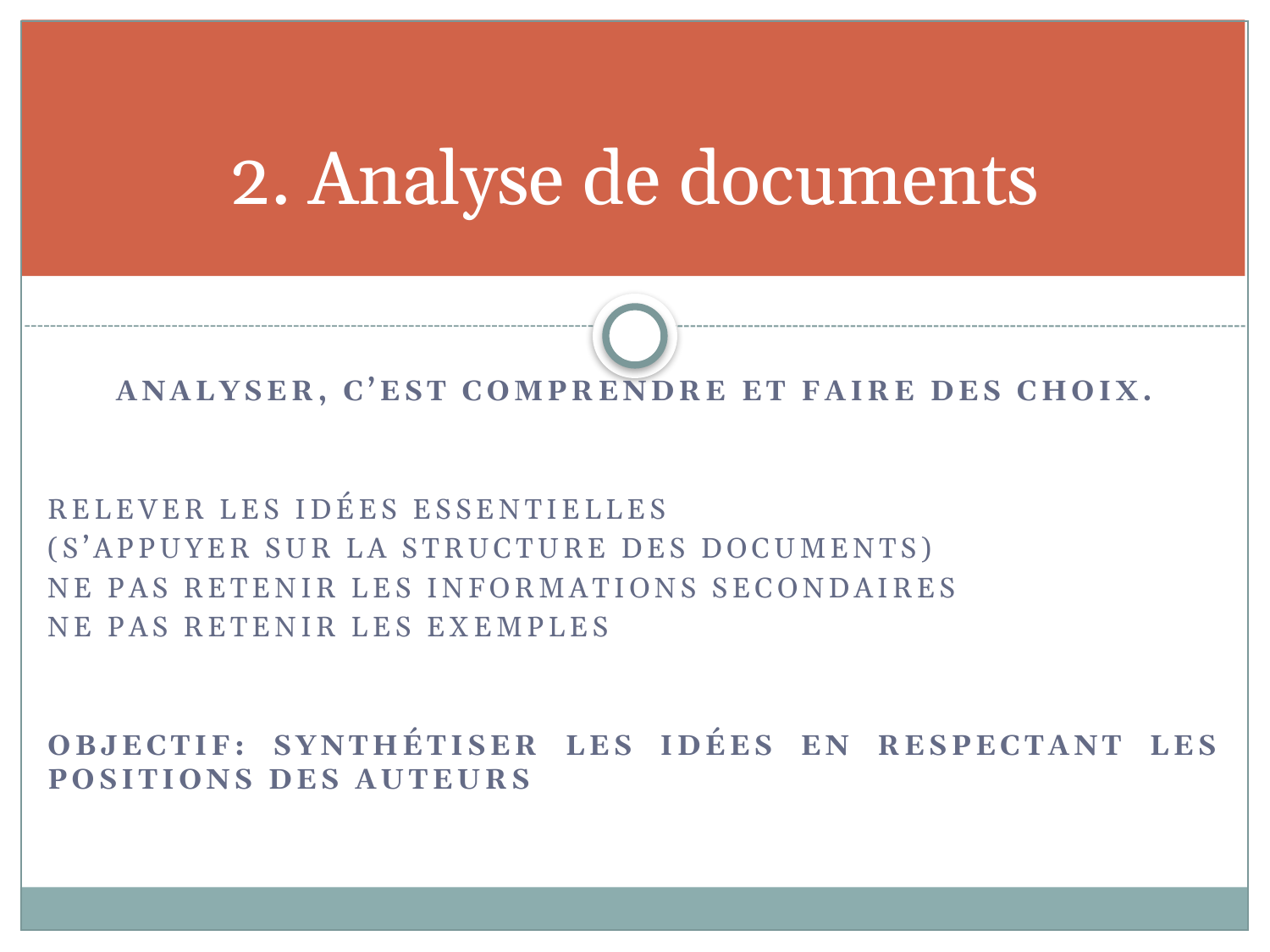

# 2. Analyse de documents
Analyser, c’est comprendre et faire des choix.

Relever les idées essentielles
(s’appuyer sur la structure des documents)
Ne pas retenir les informations secondaires
Ne pas retenir les exemples

Objectif: synthétiser les idées en respectant les positions des auteurs